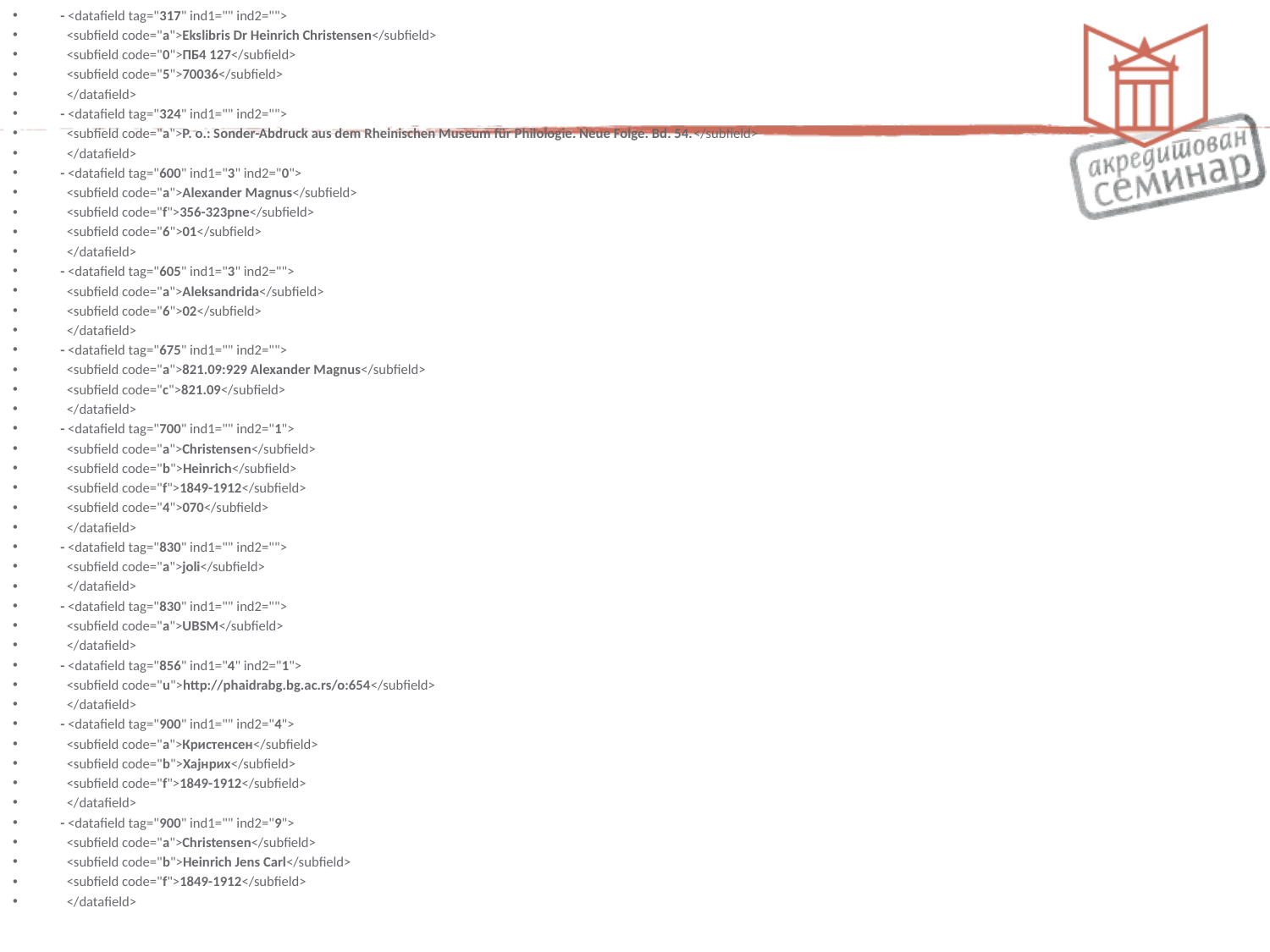

- <datafield tag="317" ind1="" ind2="">
  <subfield code="a">Ekslibris Dr Heinrich Christensen</subfield>
  <subfield code="0">ПБ4 127</subfield>
  <subfield code="5">70036</subfield>
  </datafield>
- <datafield tag="324" ind1="" ind2="">
  <subfield code="a">P. o.: Sonder-Abdruck aus dem Rheinischen Museum für Philologie. Neue Folge. Bd. 54.</subfield>
  </datafield>
- <datafield tag="600" ind1="3" ind2="0">
  <subfield code="a">Alexander Magnus</subfield>
  <subfield code="f">356-323pne</subfield>
  <subfield code="6">01</subfield>
  </datafield>
- <datafield tag="605" ind1="3" ind2="">
  <subfield code="a">Aleksandrida</subfield>
  <subfield code="6">02</subfield>
  </datafield>
- <datafield tag="675" ind1="" ind2="">
  <subfield code="a">821.09:929 Alexander Magnus</subfield>
  <subfield code="c">821.09</subfield>
  </datafield>
- <datafield tag="700" ind1="" ind2="1">
  <subfield code="a">Christensen</subfield>
  <subfield code="b">Heinrich</subfield>
  <subfield code="f">1849-1912</subfield>
  <subfield code="4">070</subfield>
  </datafield>
- <datafield tag="830" ind1="" ind2="">
  <subfield code="a">joli</subfield>
  </datafield>
- <datafield tag="830" ind1="" ind2="">
  <subfield code="a">UBSM</subfield>
  </datafield>
- <datafield tag="856" ind1="4" ind2="1">
  <subfield code="u">http://phaidrabg.bg.ac.rs/o:654</subfield>
  </datafield>
- <datafield tag="900" ind1="" ind2="4">
  <subfield code="a">Кристенсен</subfield>
  <subfield code="b">Хајнрих</subfield>
  <subfield code="f">1849-1912</subfield>
  </datafield>
- <datafield tag="900" ind1="" ind2="9">
  <subfield code="a">Christensen</subfield>
  <subfield code="b">Heinrich Jens Carl</subfield>
  <subfield code="f">1849-1912</subfield>
  </datafield>
#